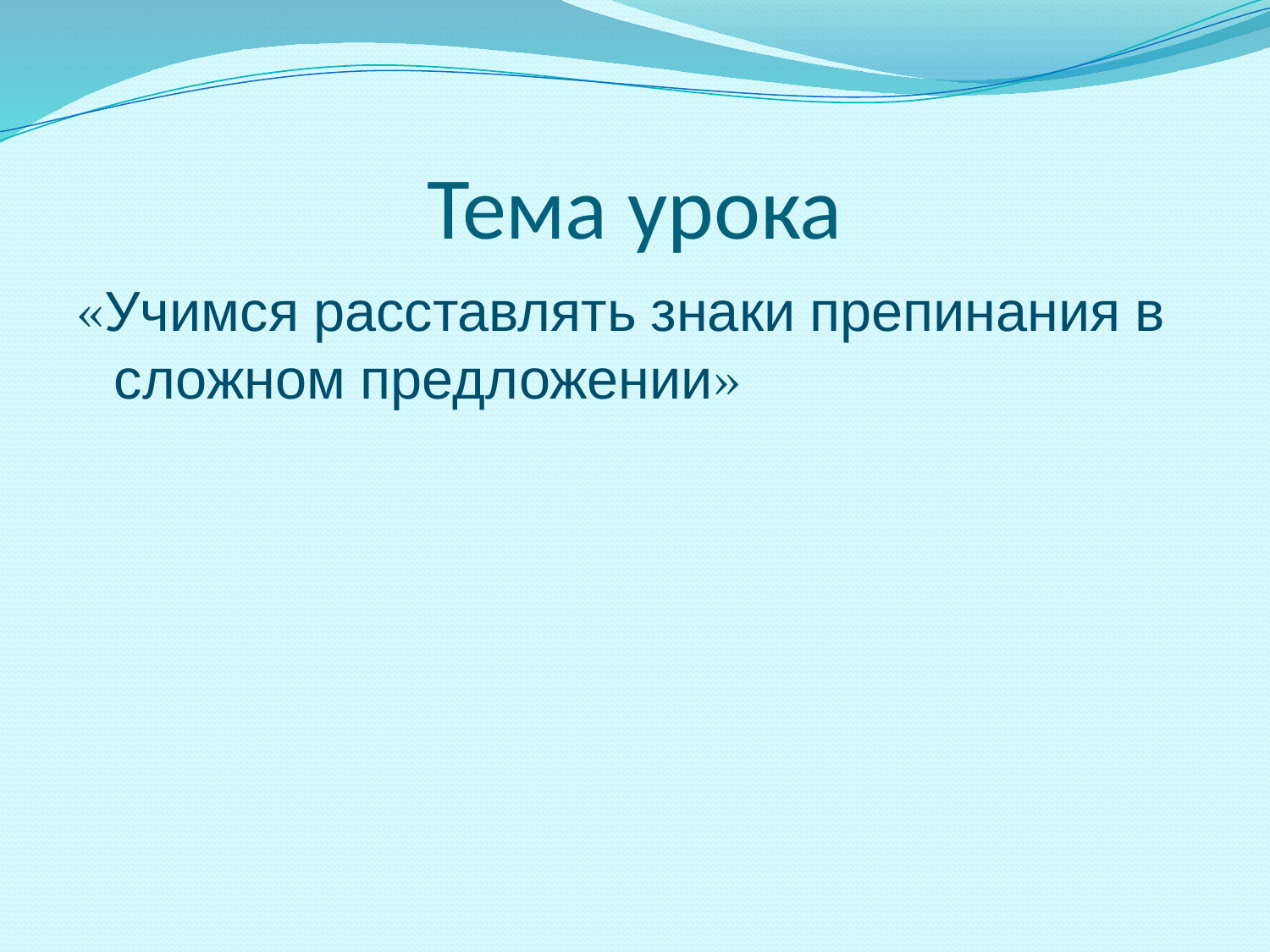

# Тема урока
«Учимся расставлять знаки препинания в сложном предложении»